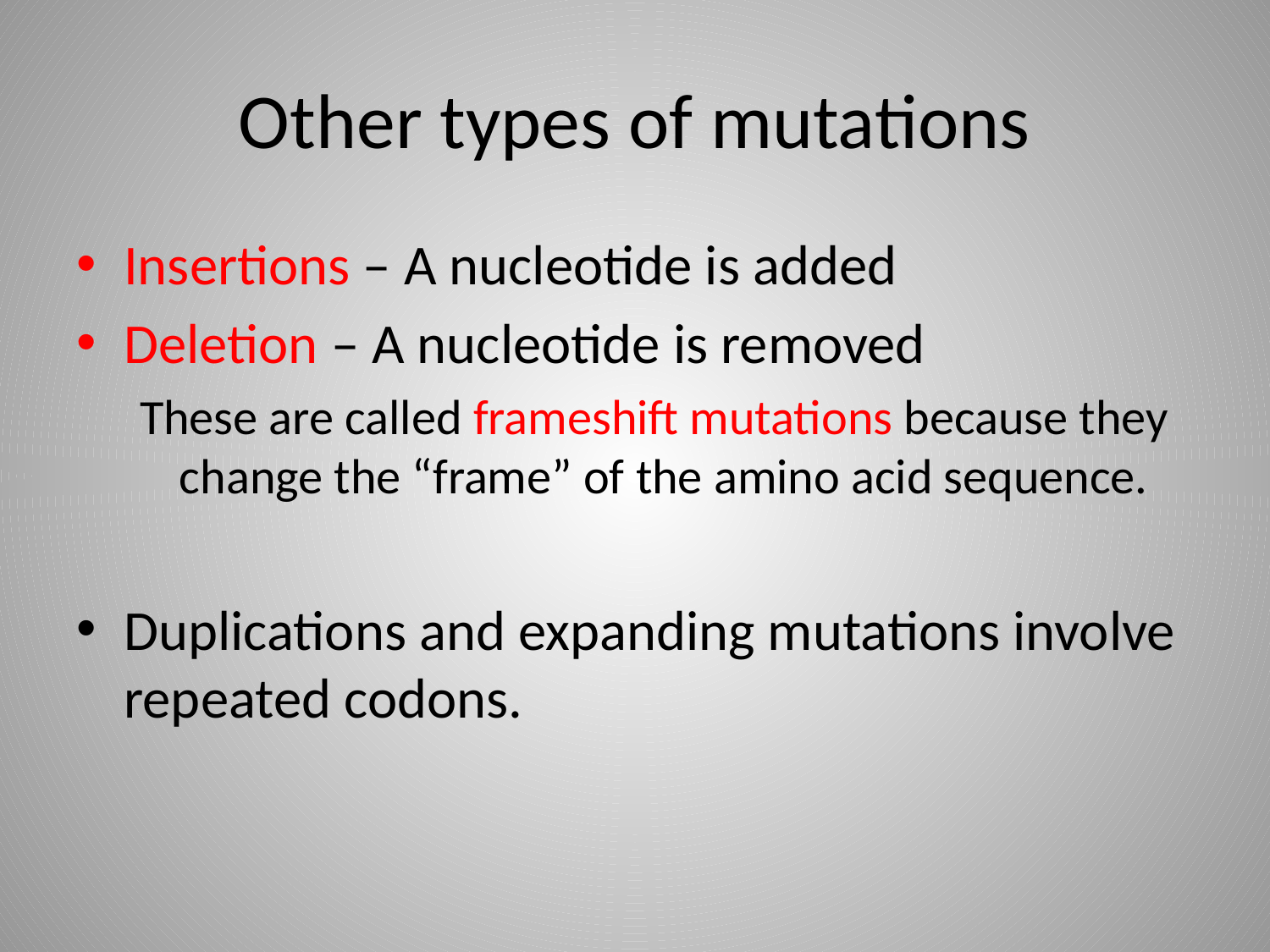

# Other types of mutations
Insertions – A nucleotide is added
Deletion – A nucleotide is removed
These are called frameshift mutations because they change the “frame” of the amino acid sequence.

Duplications and expanding mutations involve repeated codons.